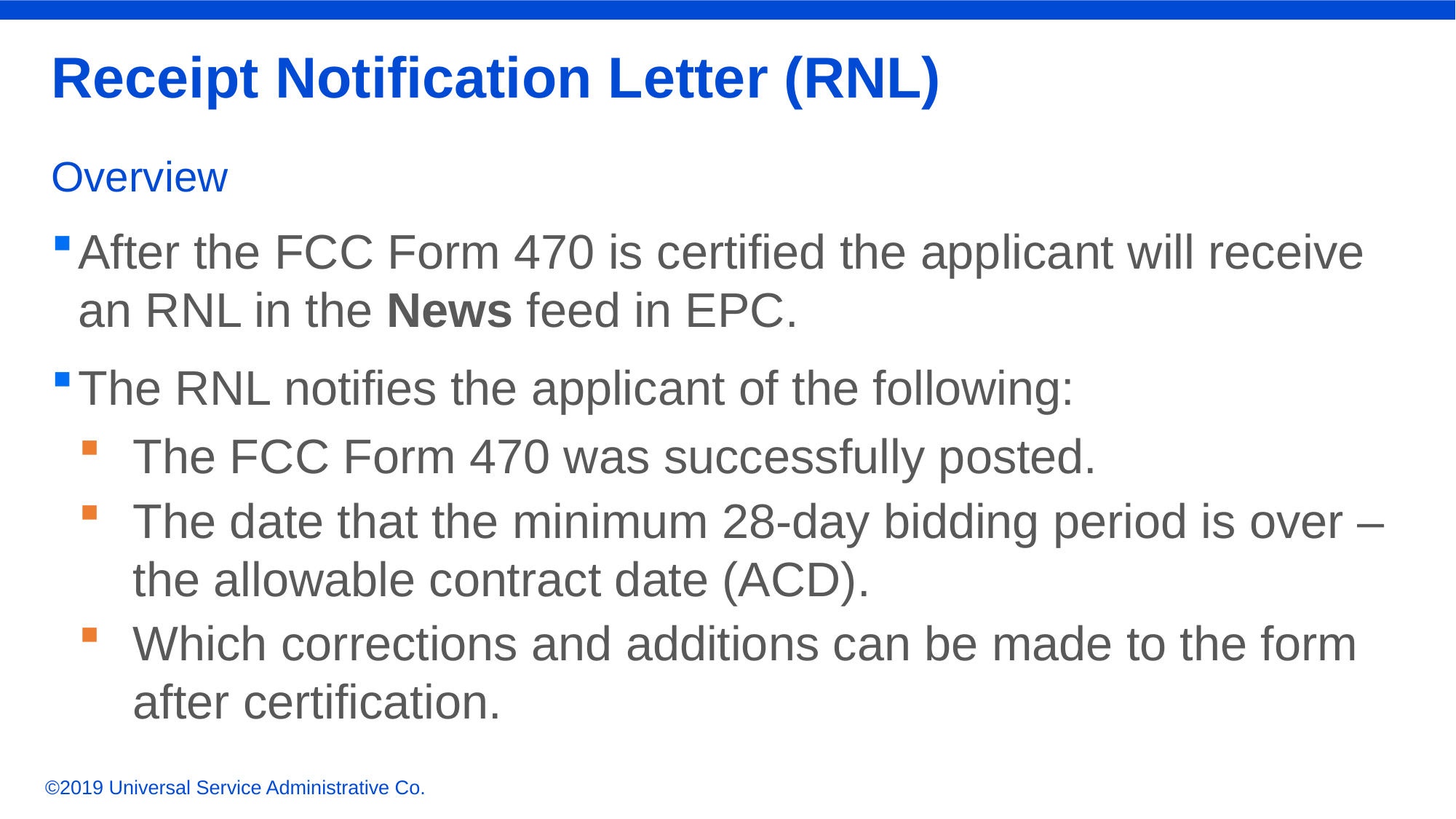

# Receipt Notification Letter (RNL)
Overview
After the FCC Form 470 is certified the applicant will receive an RNL in the News feed in EPC.
The RNL notifies the applicant of the following:
The FCC Form 470 was successfully posted.
The date that the minimum 28-day bidding period is over – the allowable contract date (ACD).
Which corrections and additions can be made to the form after certification.

©2019 Universal Service Administrative Co.